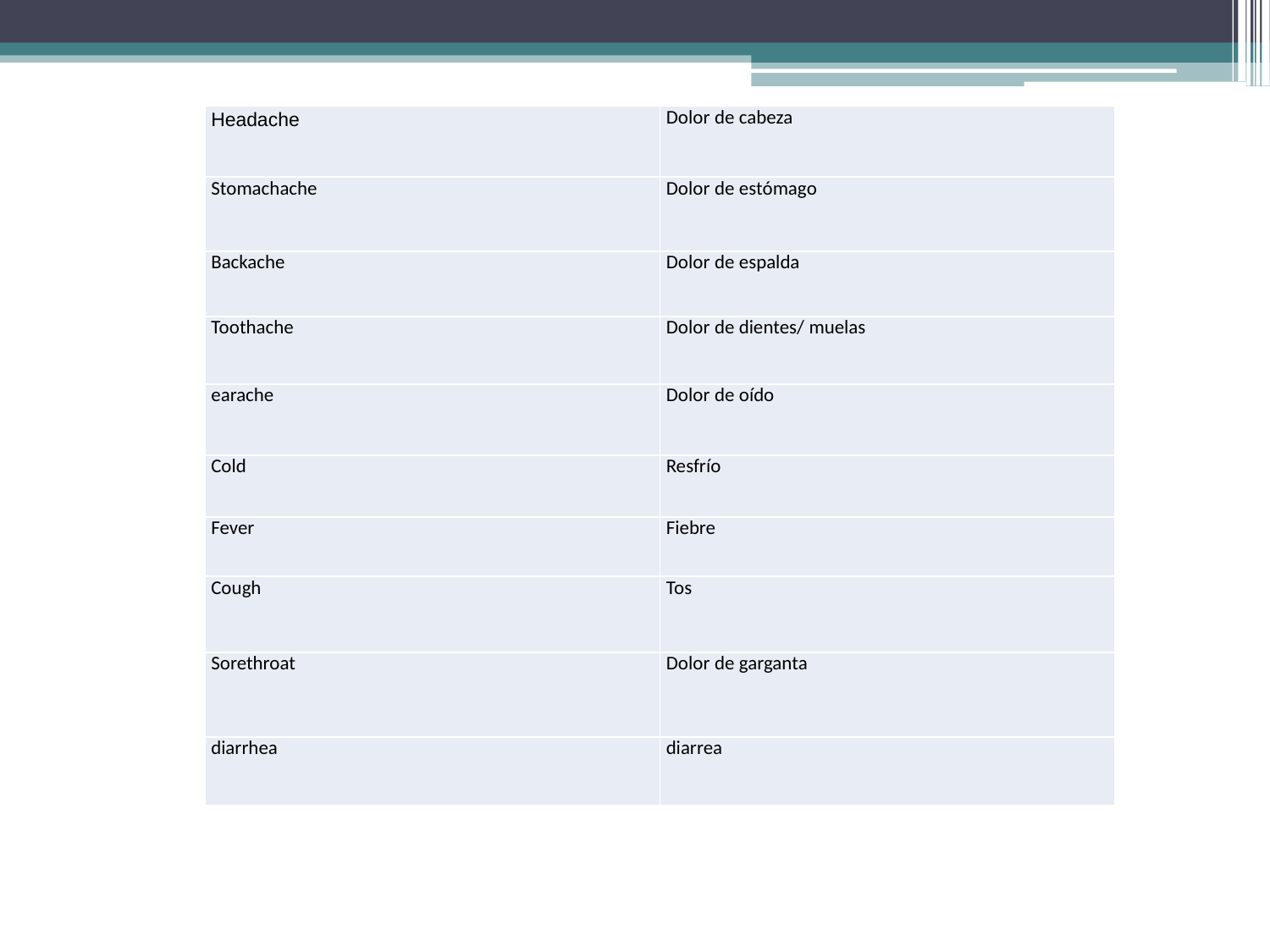

| Headache | Dolor de cabeza |
| --- | --- |
| Stomachache | Dolor de estómago |
| Backache | Dolor de espalda |
| Toothache | Dolor de dientes/ muelas |
| earache | Dolor de oído |
| Cold | Resfrío |
| Fever | Fiebre |
| Cough | Tos |
| Sorethroat | Dolor de garganta |
| diarrhea | diarrea |